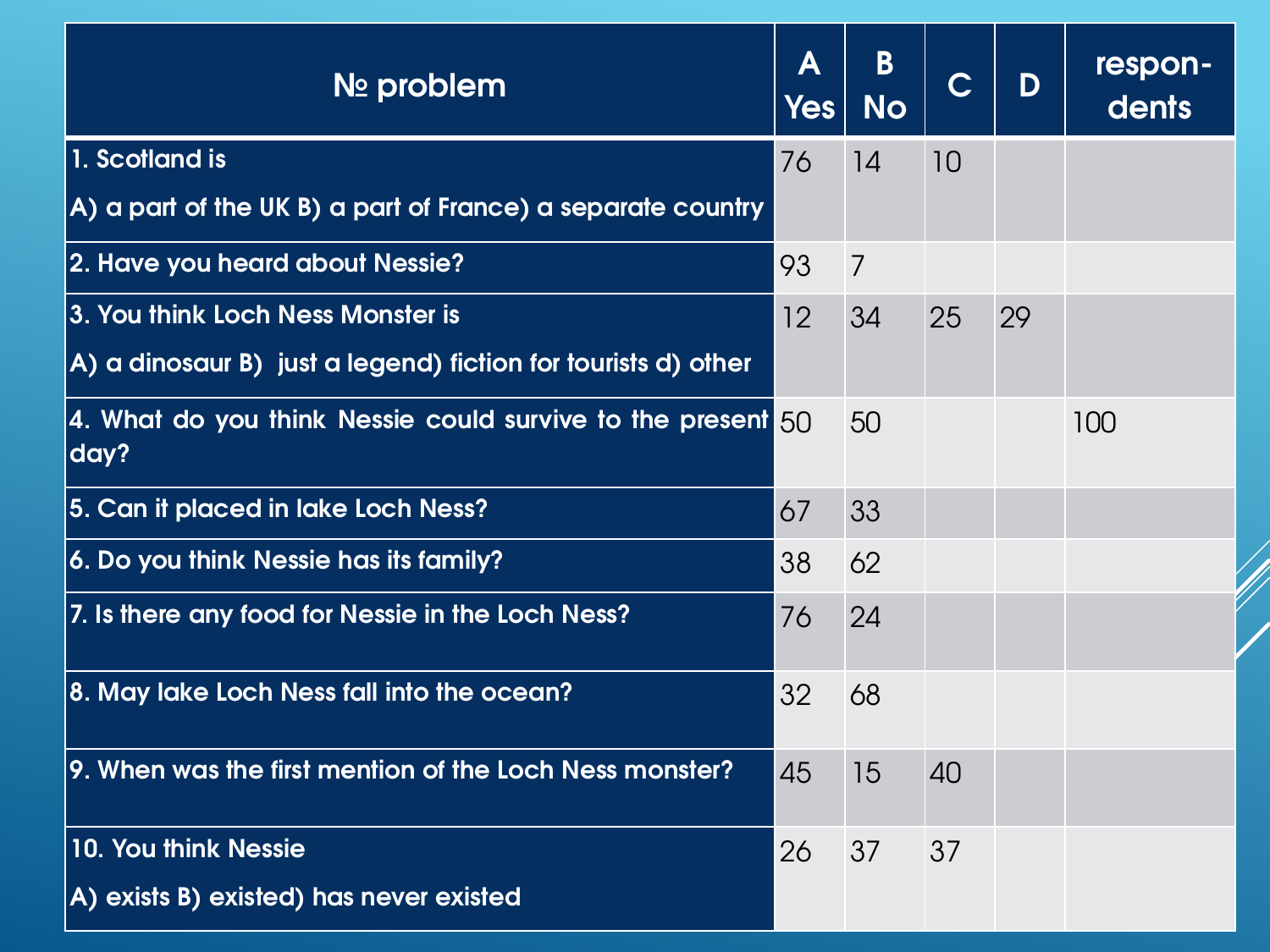

| № problem | A Yes | B No | C | D | respon- dents |
| --- | --- | --- | --- | --- | --- |
| 1. Scotland is A) a part of the UK B) a part of France) a separate country | 76 | 14 | 10 |  |  |
| 2. Have you heard about Nessie? | 93 | 7 |  |  |  |
| 3. You think Loch Ness Monster is A) a dinosaur B) just a legend) fiction for tourists d) other | 12 | 34 | 25 | 29 |  |
| 4. What do you think Nessie could survive to the present day? | 50 | 50 |  |  | 100 |
| 5. Can it placed in lake Loch Ness? | 67 | 33 |  |  |  |
| 6. Do you think Nessie has its family? | 38 | 62 |  |  |  |
| 7. Is there any food for Nessie in the Loch Ness? | 76 | 24 |  |  |  |
| 8. May lake Loch Ness fall into the ocean? | 32 | 68 |  |  |  |
| 9. When was the first mention of the Loch Ness monster? | 45 | 15 | 40 |  |  |
| 10. You think Nessie A) exists B) existed) has never existed | 26 | 37 | 37 |  |  |

25